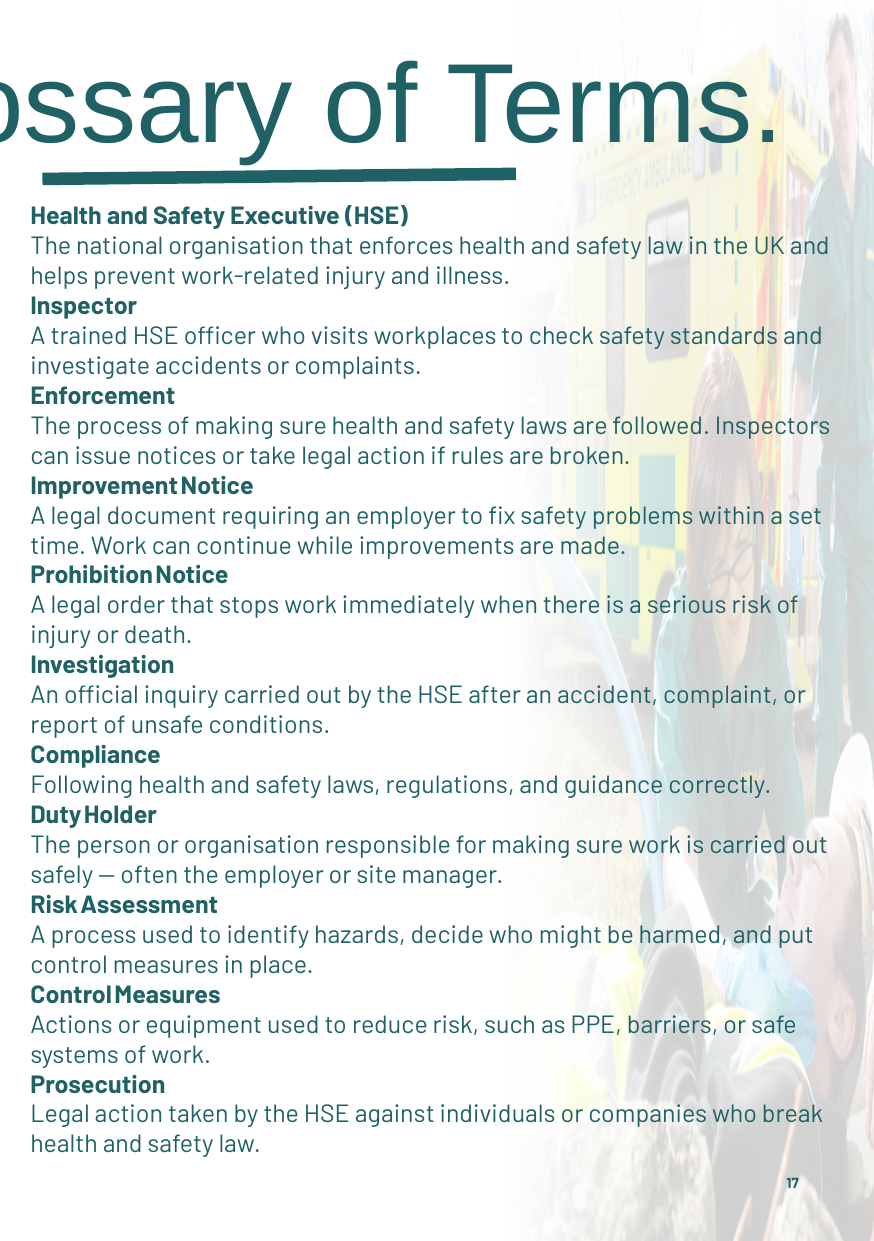

Glossary of Terms.
Health and Safety Executive (HSE)
The national organisation that enforces health and safety law in the UK and helps prevent work‑related injury and illness.
Inspector
A trained HSE officer who visits workplaces to check safety standards and investigate accidents or complaints.
Enforcement
The process of making sure health and safety laws are followed. Inspectors can issue notices or take legal action if rules are broken.
Improvement Notice
A legal document requiring an employer to fix safety problems within a set time. Work can continue while improvements are made.
Prohibition Notice
A legal order that stops work immediately when there is a serious risk of injury or death.
Investigation
An official inquiry carried out by the HSE after an accident, complaint, or report of unsafe conditions.
Compliance
Following health and safety laws, regulations, and guidance correctly.
Duty Holder
The person or organisation responsible for making sure work is carried out safely — often the employer or site manager.
Risk Assessment
A process used to identify hazards, decide who might be harmed, and put control measures in place.
Control Measures
Actions or equipment used to reduce risk, such as PPE, barriers, or safe systems of work.
Prosecution
Legal action taken by the HSE against individuals or companies who break health and safety law.

17